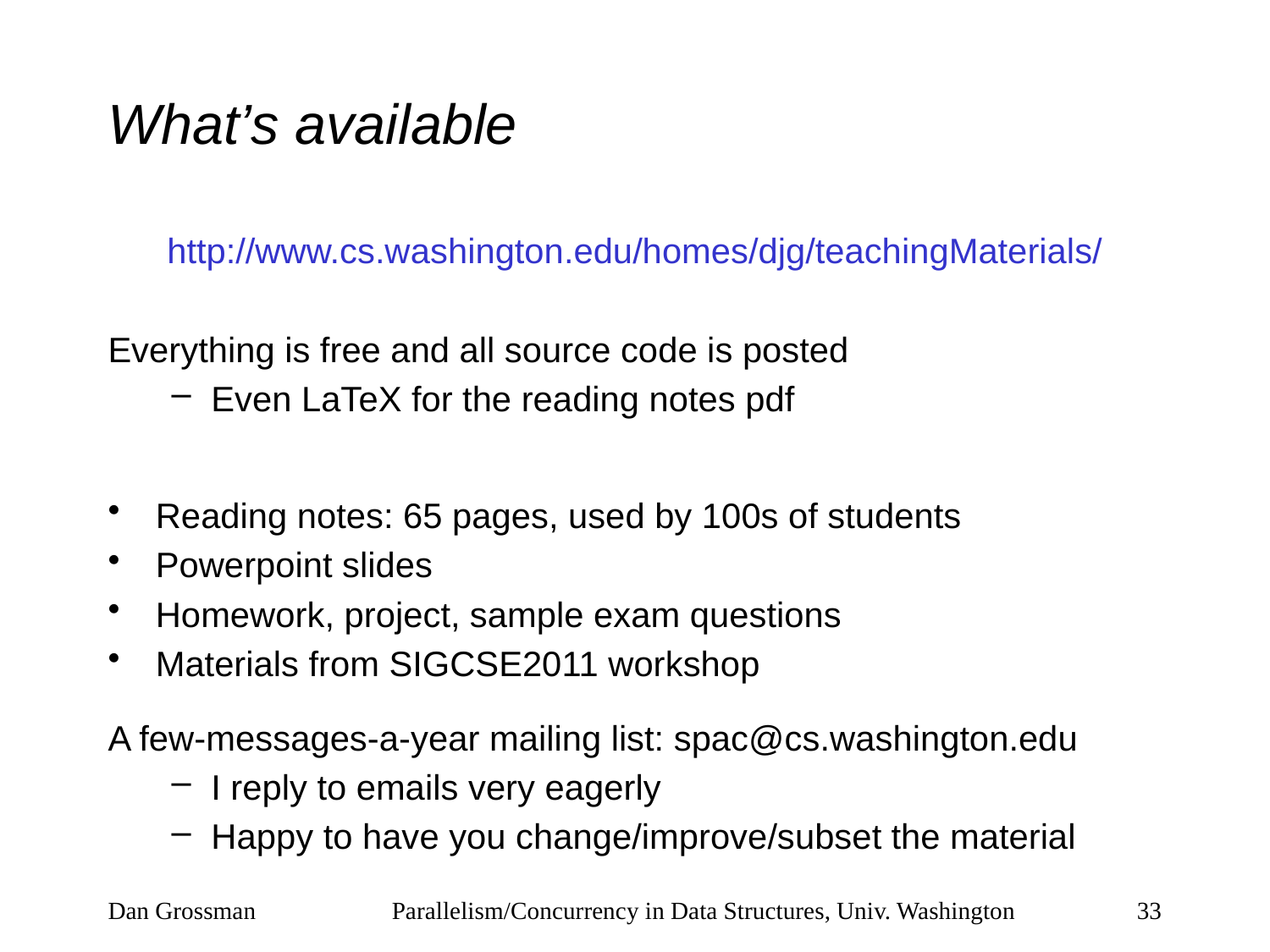

# What’s available
http://www.cs.washington.edu/homes/djg/teachingMaterials/

Everything is free and all source code is posted
Even LaTeX for the reading notes pdf

Reading notes: 65 pages, used by 100s of students
Powerpoint slides
Homework, project, sample exam questions
Materials from SIGCSE2011 workshop

A few-messages-a-year mailing list: spac@cs.washington.edu
I reply to emails very eagerly
Happy to have you change/improve/subset the material

Dan Grossman
Parallelism/Concurrency in Data Structures, Univ. Washington
33